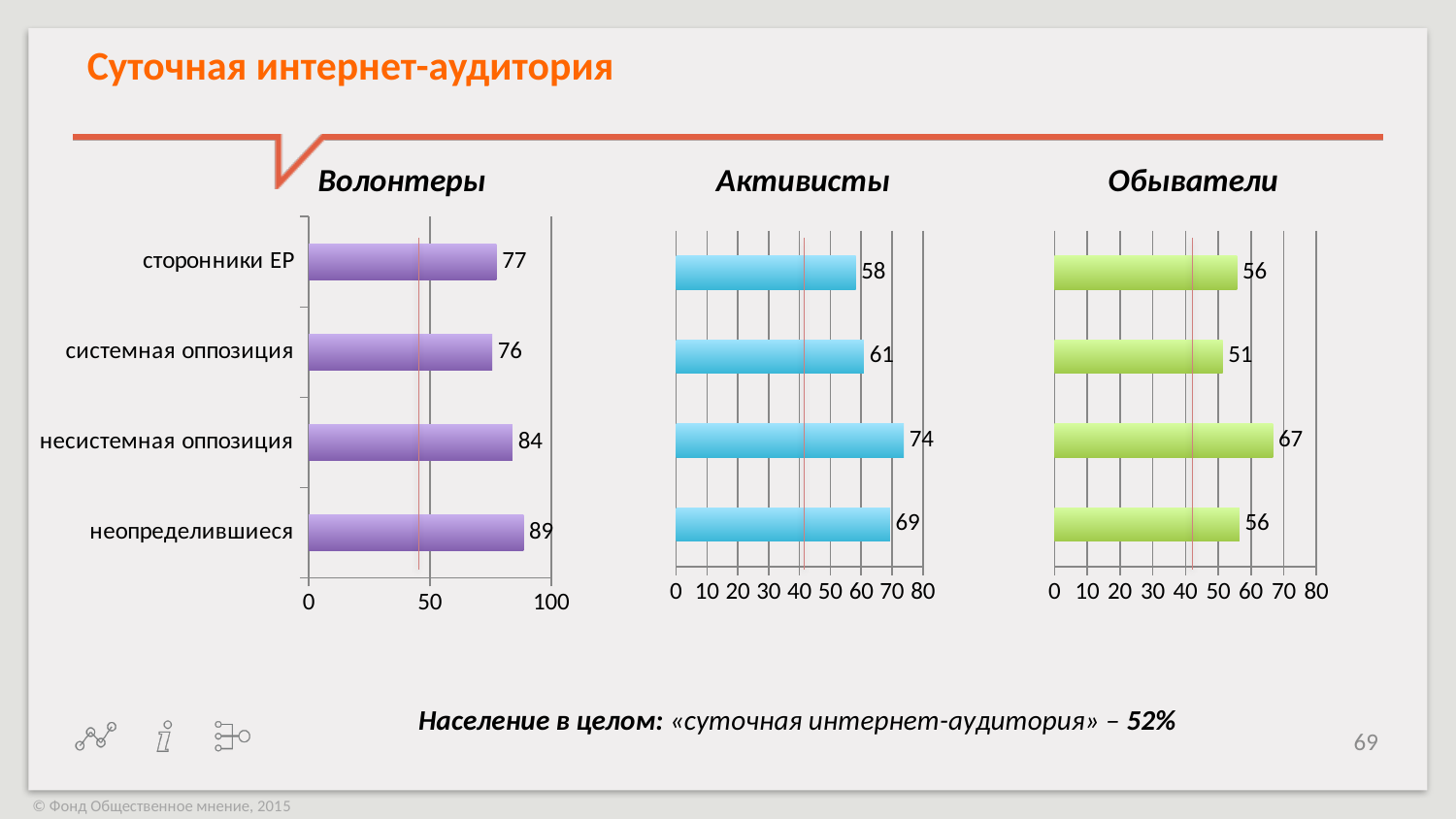

# Суточная интернет-аудитория
Волонтеры
Активисты
Обыватели

### Chart

| Category | суточная аудитория |
|---|---|
| неопределившиеся | 88.57142899999998 |
| несистемная оппозиция | 84.0 |
| системная оппозиция | 75.67567599999985 |
| сторонники ЕР | 77.419355 |

### Chart

| Category | суточная аудитория |
|---|---|
| Активисты - неопределившиеся | 69.31216899999998 |
| Активисты - несистемная оппозиция | 73.809524 |
| Активисты - системная оппозиция | 60.869565 |
| Активисты - сторонники ЕР | 58.214286 |

### Chart

| Category | суточная аудитория |
|---|---|
| Обыватели - неопределившиеся | 56.485356 |
| Обыватели - несистемная оппозиция | 66.666667 |
| Обыватели - системная оппозиция | 51.333333 |
| Обыватели - сторонники ЕР | 55.739972 |
Население в целом: «суточная интернет-аудитория» – 52%